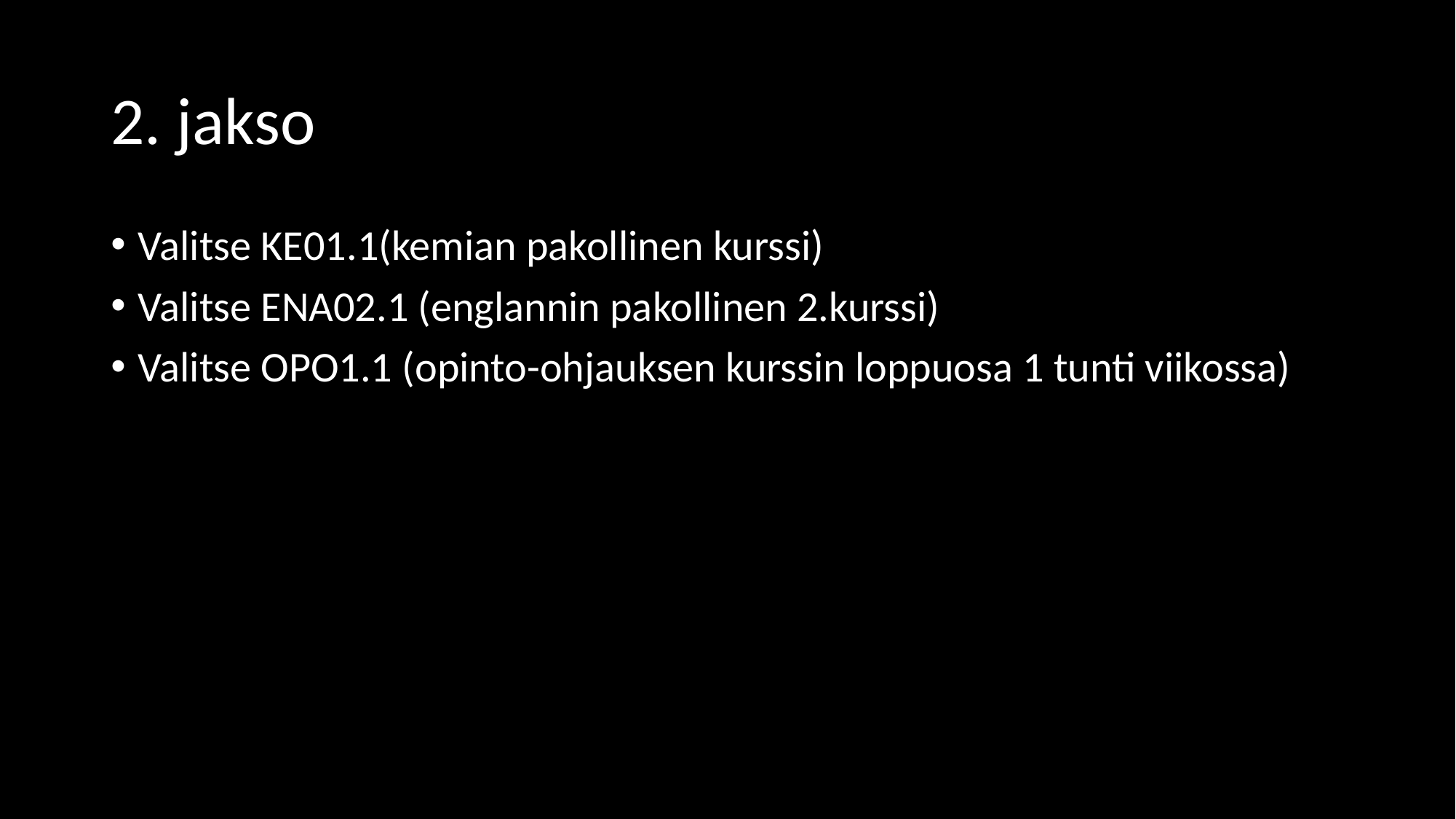

# 2. jakso
Valitse KE01.1(kemian pakollinen kurssi)
Valitse ENA02.1 (englannin pakollinen 2.kurssi)
Valitse OPO1.1 (opinto-ohjauksen kurssin loppuosa 1 tunti viikossa)